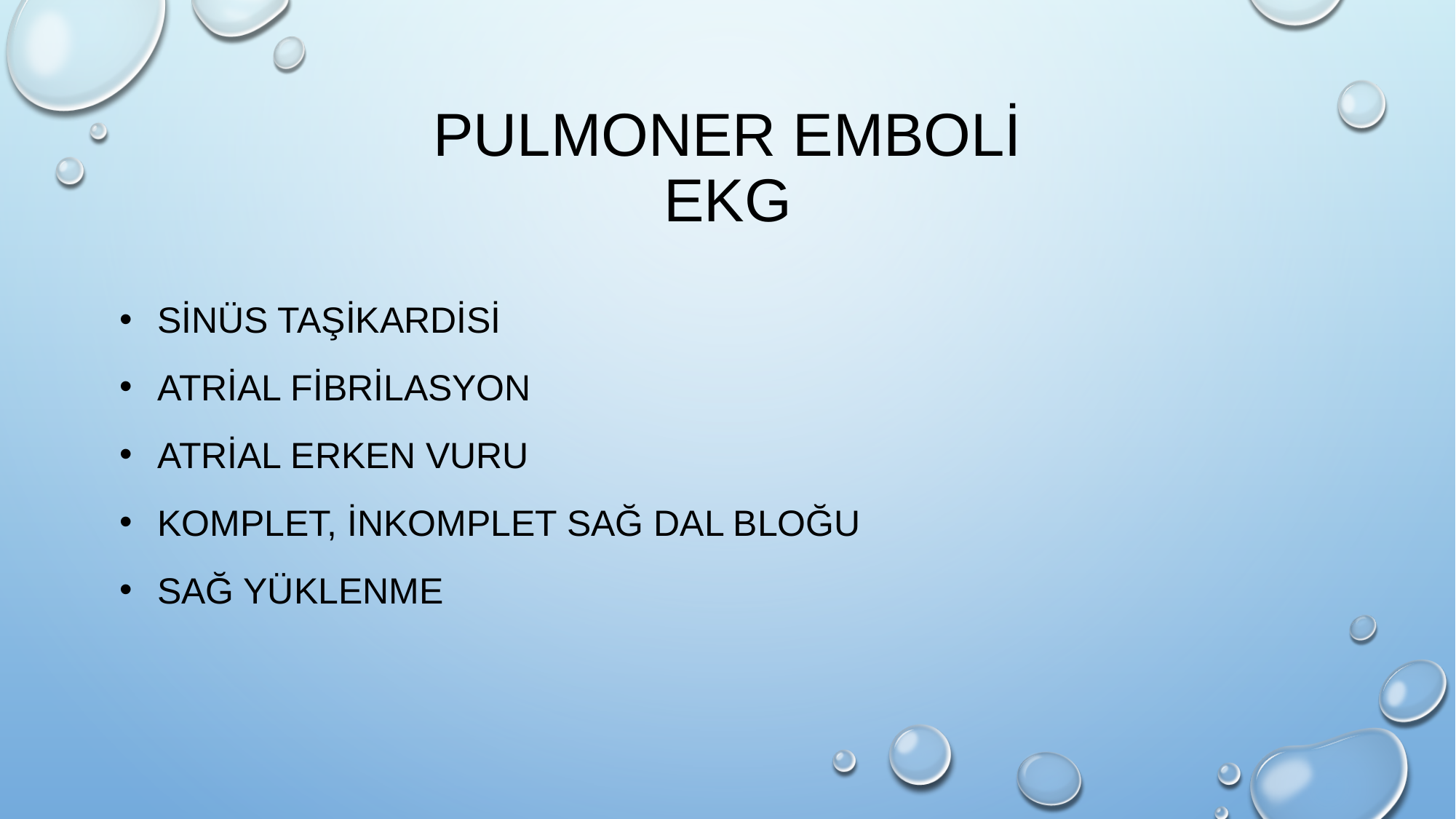

# PULMONER EMBOLİ EKG
 Sinüs taşikardisi
 Atrial Fibrilasyon
 Atrial Erken Vuru
 Komplet, inkomplet sağ dal bloğu
 Sağ yüklenme